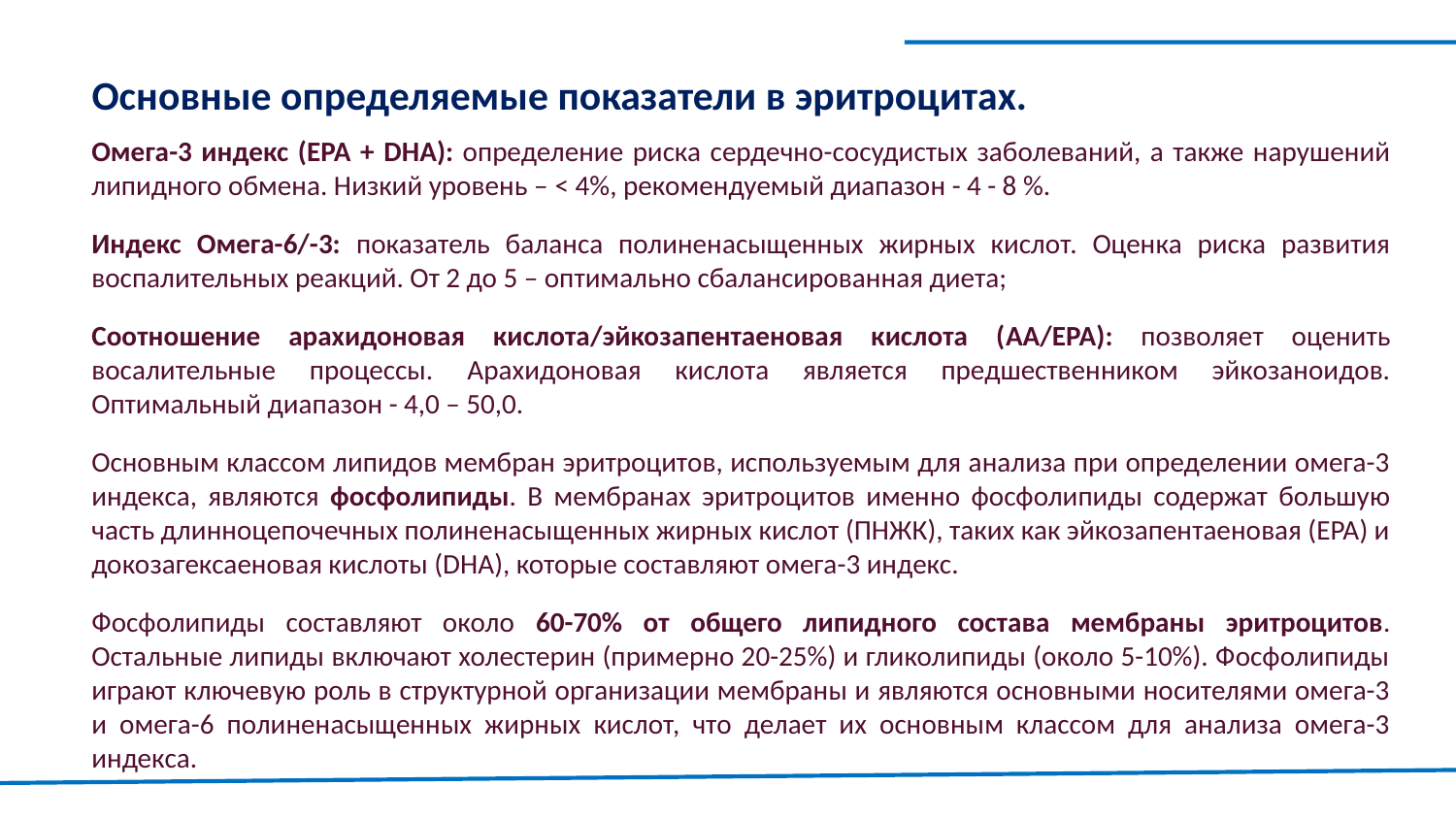

Основные определяемые показатели в эритроцитах.
Омега-3 индекс (EPA + DHA): определение риска сердечно-сосудистых заболеваний, а также нарушений липидного обмена. Низкий уровень – < 4%, рекомендуемый диапазон - 4 - 8 %.
Индекс Омега-6/-3: показатель баланса полиненасыщенных жирных кислот. Оценка риска развития воспалительных реакций. От 2 до 5 – оптимально сбалансированная диета;
Соотношение арахидоновая кислота/эйкозапентаеновая кислота (AA/EPA): позволяет оценить восалительные процессы. Арахидоновая кислота является предшественником эйкозаноидов. Оптимальный диапазон - 4,0 – 50,0.
Основным классом липидов мембран эритроцитов, используемым для анализа при определении омега-3 индекса, являются фосфолипиды. В мембранах эритроцитов именно фосфолипиды содержат большую часть длинноцепочечных полиненасыщенных жирных кислот (ПНЖК), таких как эйкозапентаеновая (EPA) и докозагексаеновая кислоты (DHA), которые составляют омега-3 индекс.
Фосфолипиды составляют около 60-70% от общего липидного состава мембраны эритроцитов. Остальные липиды включают холестерин (примерно 20-25%) и гликолипиды (около 5-10%). Фосфолипиды играют ключевую роль в структурной организации мембраны и являются основными носителями омега-3 и омега-6 полиненасыщенных жирных кислот, что делает их основным классом для анализа омега-3 индекса.